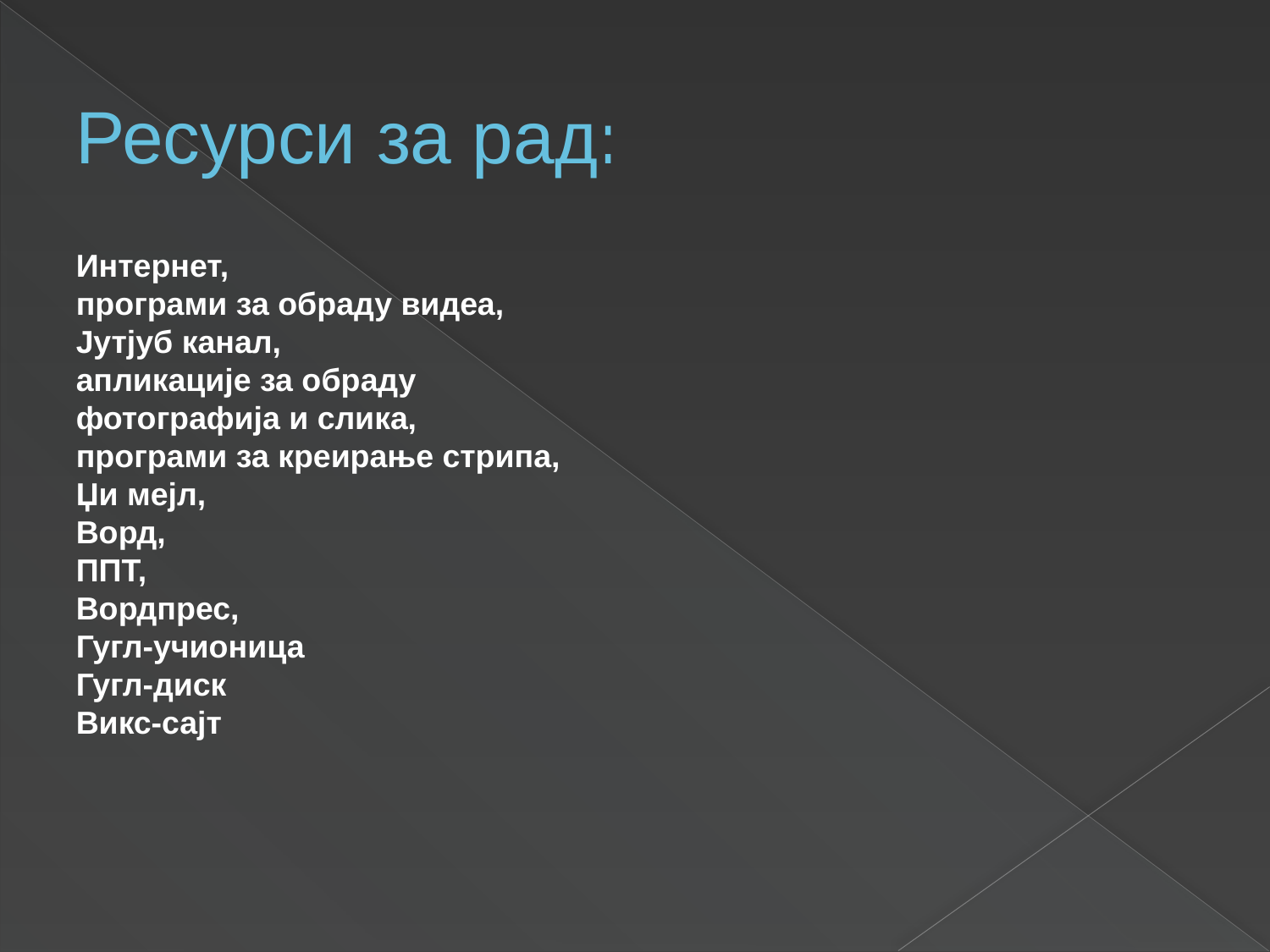

# Ресурси за рад:
Интернет,
програми за обраду видеа,
Јутјуб канал,
апликације за обраду фотографија и слика,
програми за креирање стрипа,
Џи мејл,
Ворд,
ППТ,
Вордпрес,
Гугл-учионица
Гугл-диск
Викс-сајт